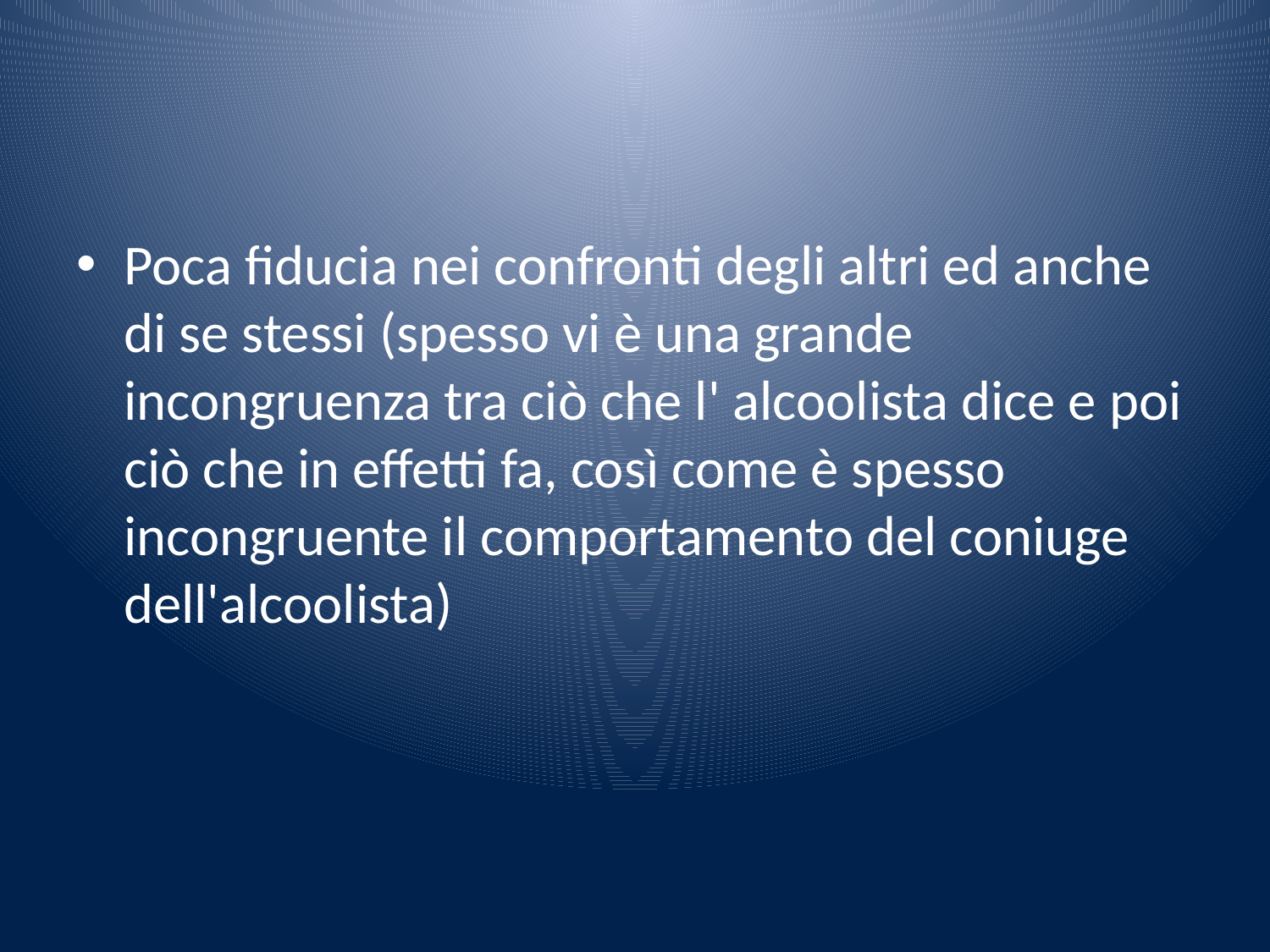

#
Poca fiducia nei confronti degli altri ed anche di se stessi (spesso vi è una grande incongruenza tra ciò che l' alcoolista dice e poi ciò che in effetti fa, così come è spesso incongruente il comportamento del coniuge dell'alcoolista)